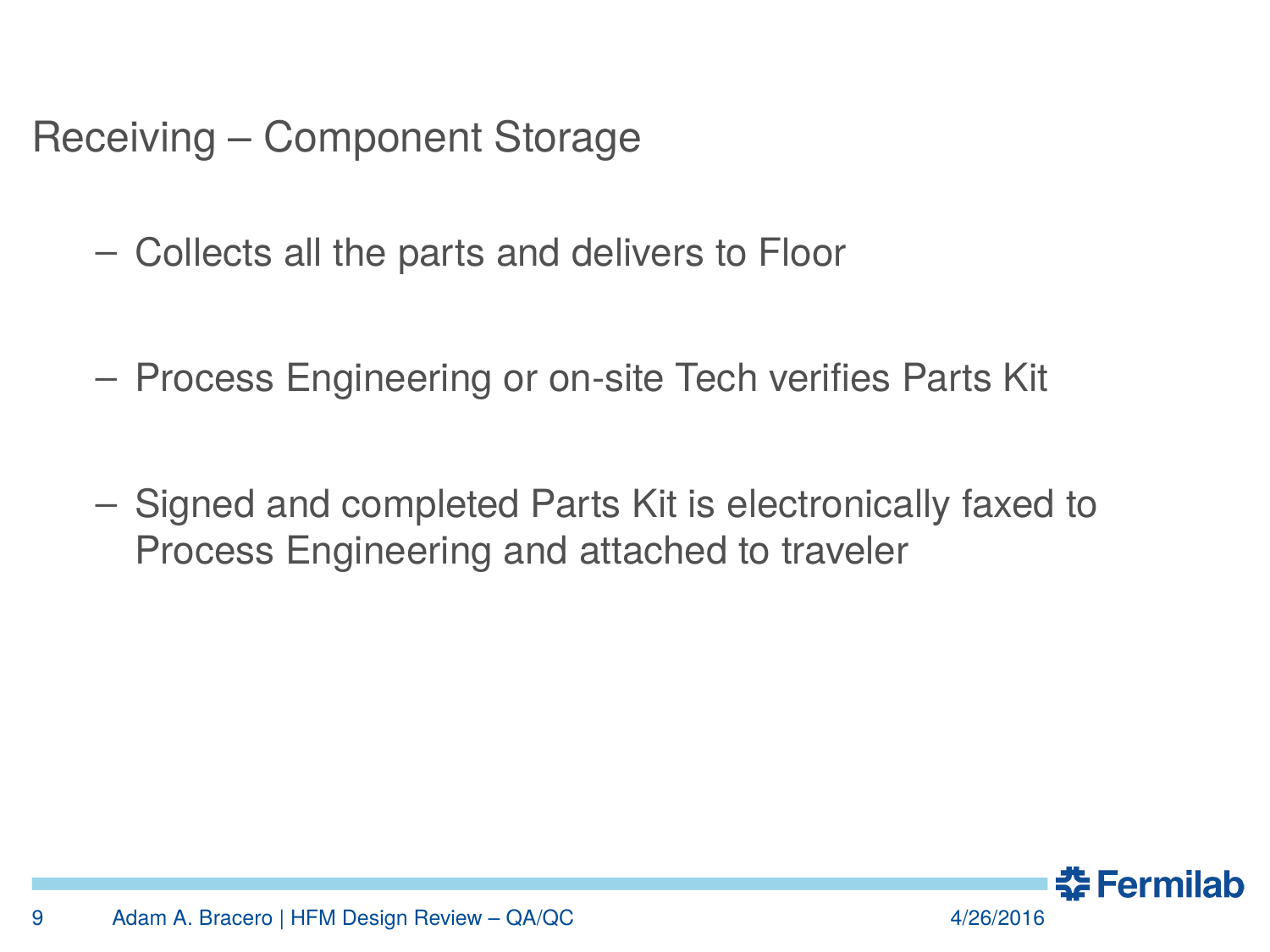

Receiving – Component Storage

Collects all the parts and delivers to Floor

Process Engineering or on-site Tech verifies Parts Kit

Signed and completed Parts Kit is electronically faxed to Process Engineering and attached to traveler

9
Adam A. Bracero | HFM Design Review – QA/QC
4/26/2016